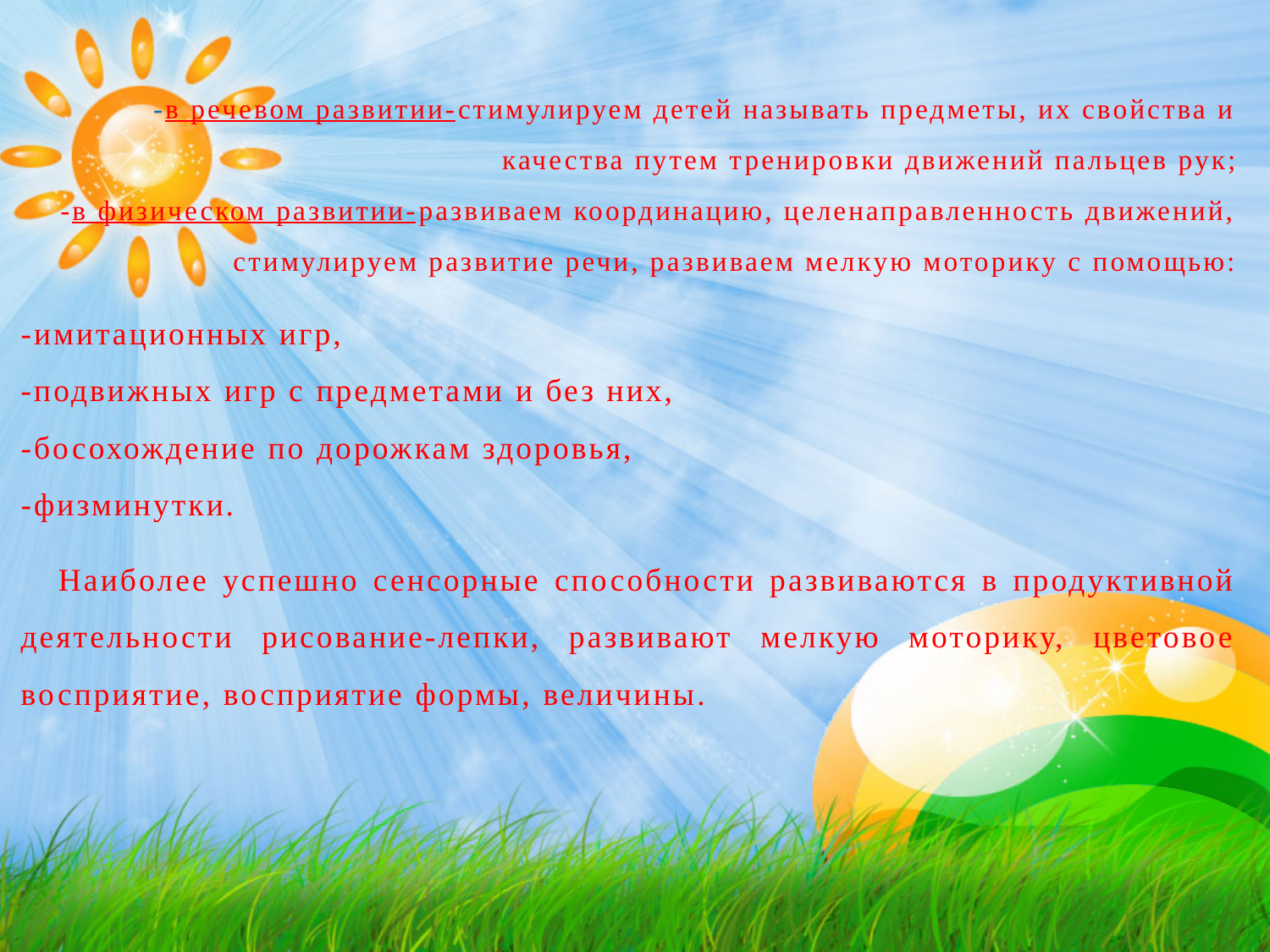

-в речевом развитии-стимулируем детей называть предметы, их свойства и качества путем тренировки движений пальцев рук;
-в физическом развитии-развиваем координацию, целенаправленность движений, стимулируем развитие речи, развиваем мелкую моторику с помощью:
-имитационных игр,
-подвижных игр с предметами и без них,
-босохождение по дорожкам здоровья,
-физминутки.
Наиболее успешно сенсорные способности развиваются в продуктивной деятельности рисование-лепки, развивают мелкую моторику, цветовое восприятие, восприятие формы, величины.